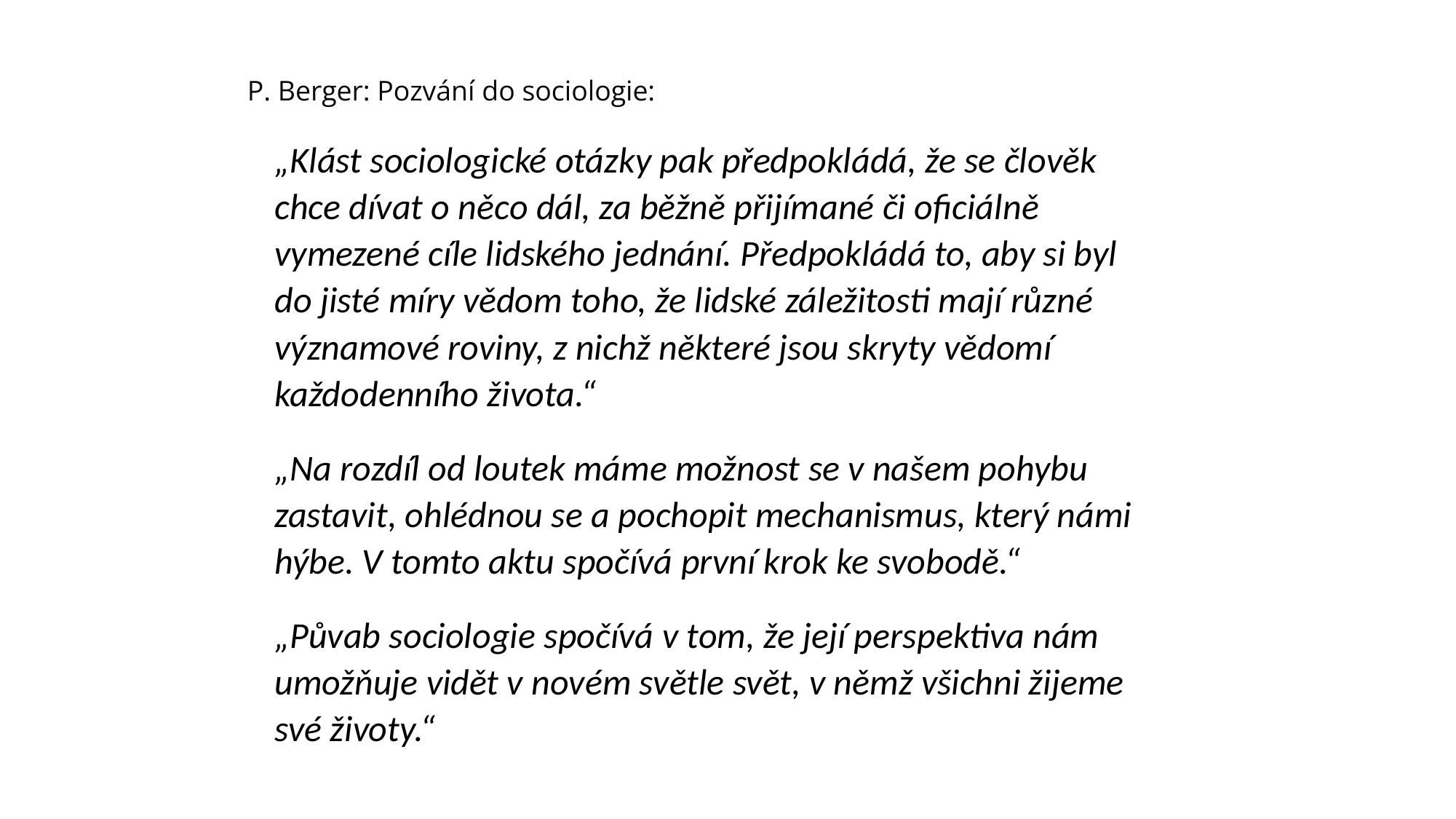

P. Berger: Pozvání do sociologie:
„Klást sociologické otázky pak předpokládá, že se člověk chce dívat o něco dál, za běžně přijímané či oficiálně vymezené cíle lidského jednání. Předpokládá to, aby si byl do jisté míry vědom toho, že lidské záležitosti mají různé významové roviny, z nichž některé jsou skryty vědomí každodenního života.“
„Na rozdíl od loutek máme možnost se v našem pohybu zastavit, ohlédnou se a pochopit mechanismus, který námi hýbe. V tomto aktu spočívá první krok ke svobodě.“
„Půvab sociologie spočívá v tom, že její perspektiva nám umožňuje vidět v novém světle svět, v němž všichni žijeme své životy.“